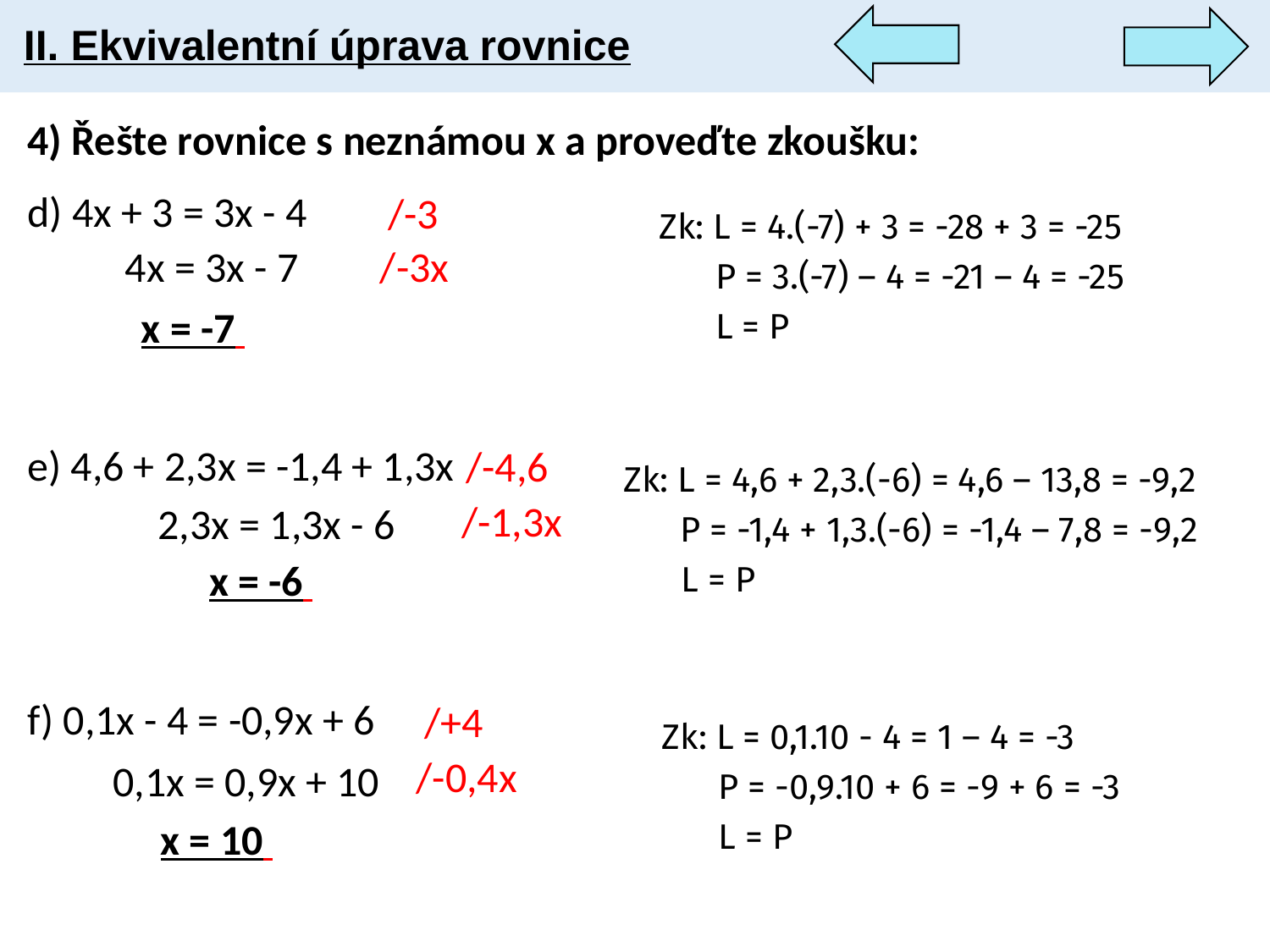

II. Ekvivalentní úprava rovnice
4) Řešte rovnice s neznámou x a proveďte zkoušku:
d) 4x + 3 = 3x - 4

e) 4,6 + 2,3x = -1,4 + 1,3x

f) 0,1x - 4 = -0,9x + 6
/-3
Zk: L = 4.(-7) + 3 = -28 + 3 = -25
/-3x
4x = 3x - 7
     P = 3.(-7) – 4 = -21 – 4 = -25
x = -7
     L = P
/-4,6
Zk: L = 4,6 + 2,3.(-6) = 4,6 – 13,8 = -9,2
/-1,3x
2,3x = 1,3x - 6
     P = -1,4 + 1,3.(-6) = -1,4 – 7,8 = -9,2
x = -6
     L = P
/+4
Zk: L = 0,1.10 - 4 = 1 – 4 = -3
/-0,4x
0,1x = 0,9x + 10
     P = -0,9.10 + 6 = -9 + 6 = -3
x = 10
     L = P